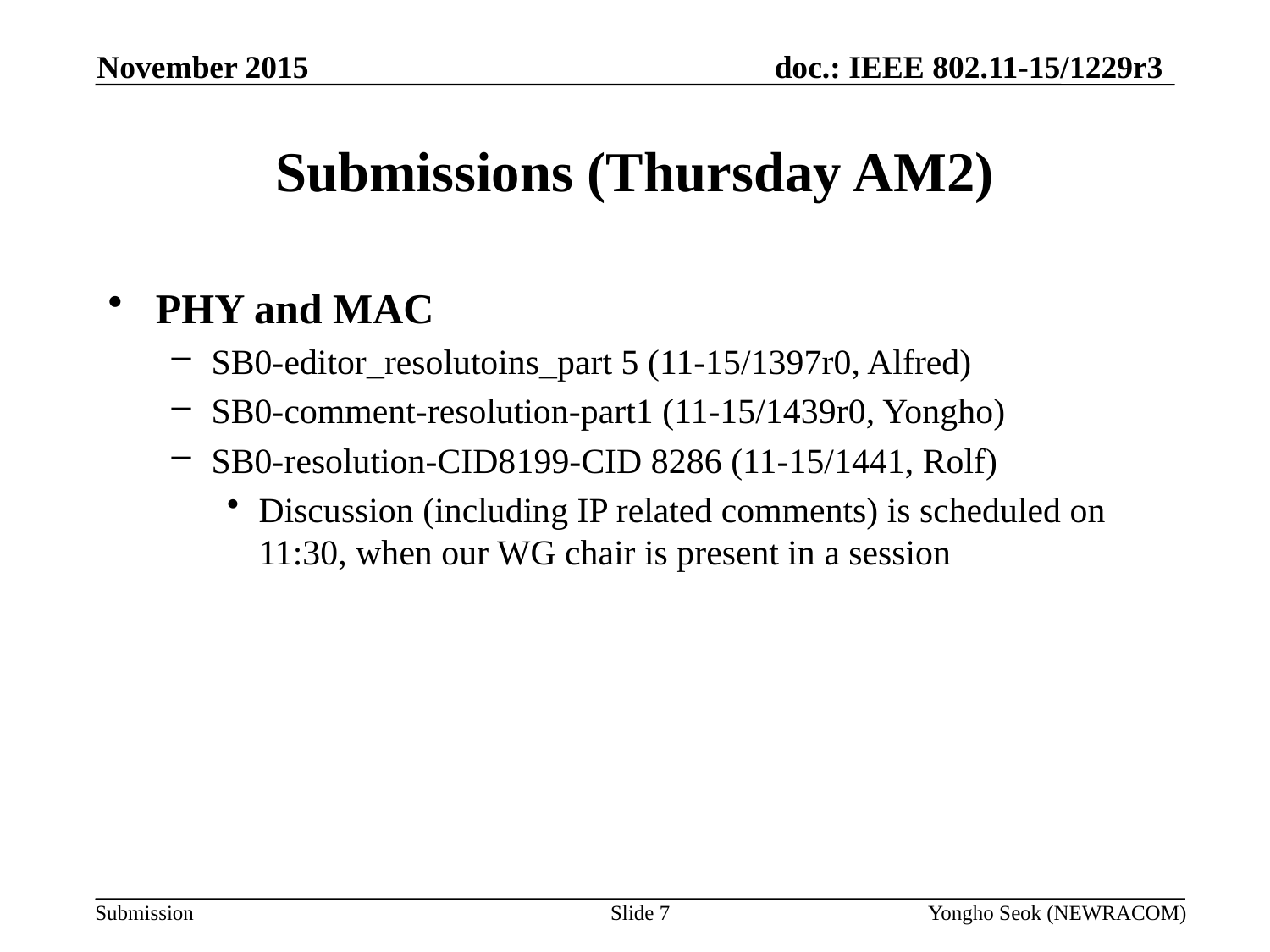

November 2015
# Submissions (Thursday AM2)
PHY and MAC
SB0-editor_resolutoins_part 5 (11-15/1397r0, Alfred)
SB0-comment-resolution-part1 (11-15/1439r0, Yongho)
SB0-resolution-CID8199-CID 8286 (11-15/1441, Rolf)
Discussion (including IP related comments) is scheduled on 11:30, when our WG chair is present in a session

Slide 7
Yongho Seok (NEWRACOM)